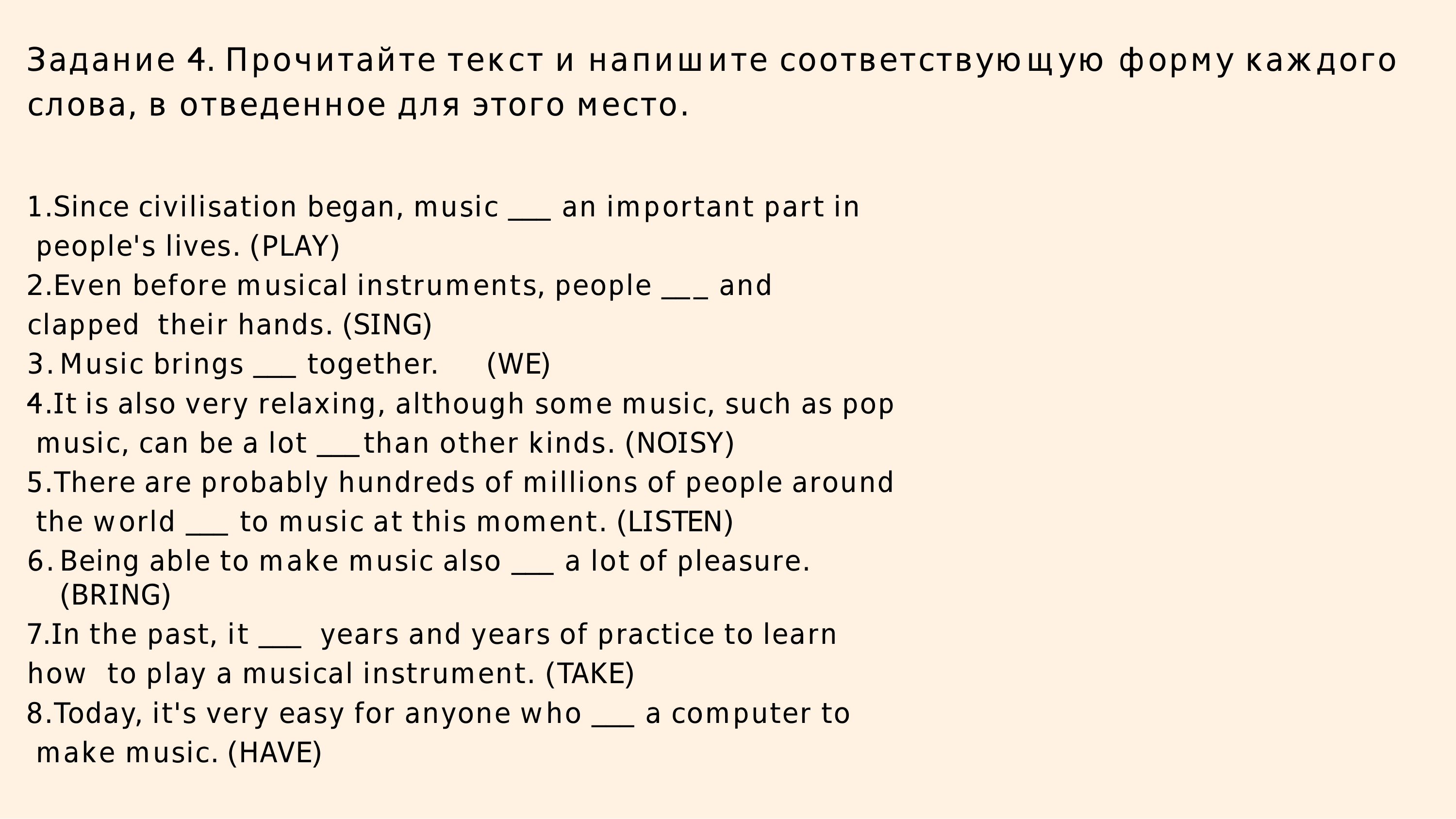

# Задание 4. Прочитайте текст и напишите соответствующую форму каждого  слова, в отведенное для этого место.
Since civilisation began, music ___ an important part in  people's lives. (PLAY)
Even before musical instruments, people ___ and clapped  their hands. (SING)
Music brings ___ together.	(WE)
It is also very relaxing, although some music, such as pop  music, can be a lot ___	than other kinds. (NOISY)
There are probably hundreds of millions of people around  the world ___ to music at this moment. (LISTEN)
Being able to make music also ___ a lot of pleasure. (BRING)
In the past, it ___	years and years of practice to learn how  to play a musical instrument. (TAKE)
Today, it's very easy for anyone who ___ a computer to  make music. (HAVE)